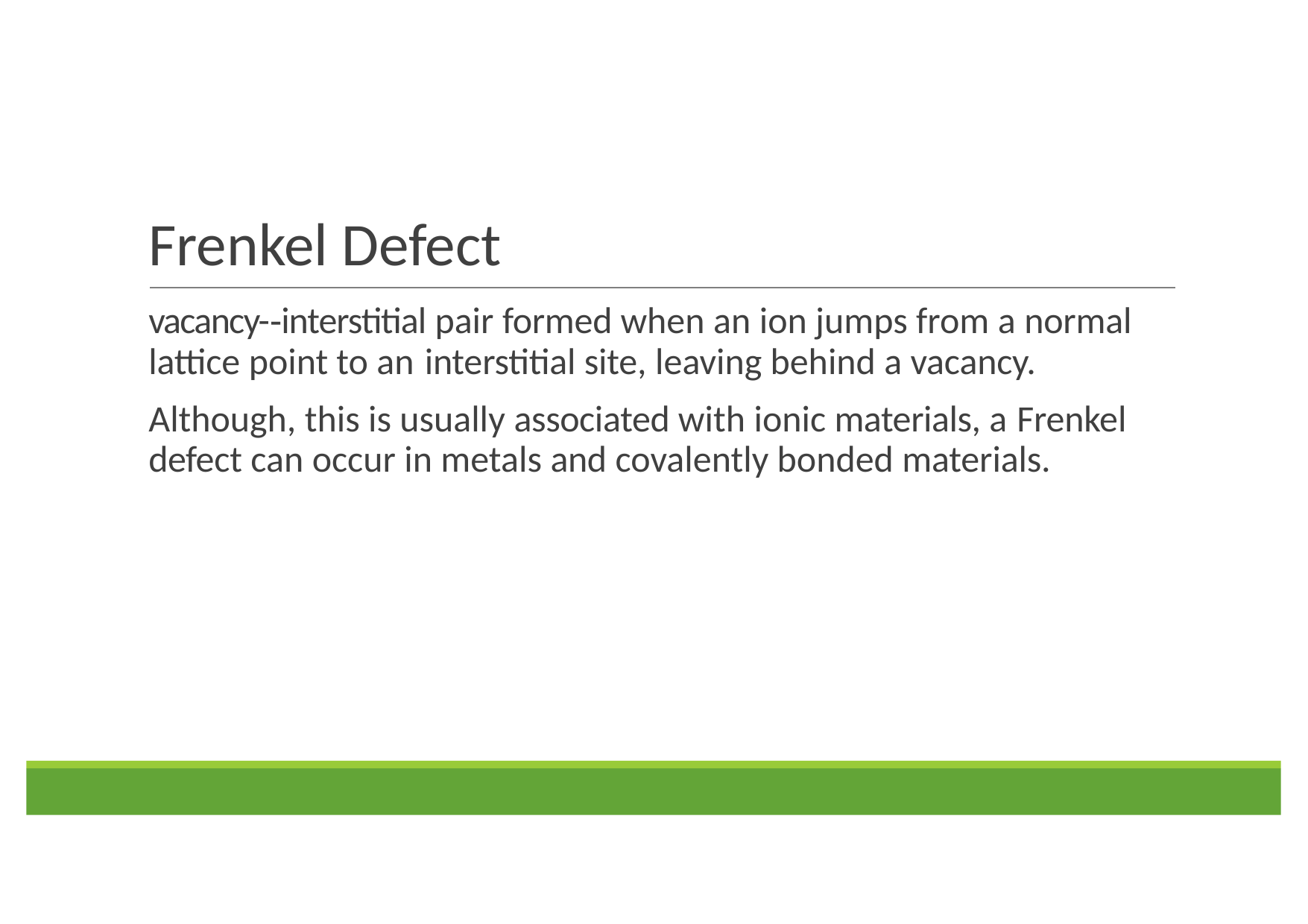

# Frenkel Defect
vacancy-­‐interstitial pair formed when an ion jumps from a normal lattice point to an interstitial site, leaving behind a vacancy.
Although, this is usually associated with ionic materials, a Frenkel defect can occur in metals and covalently bonded materials.